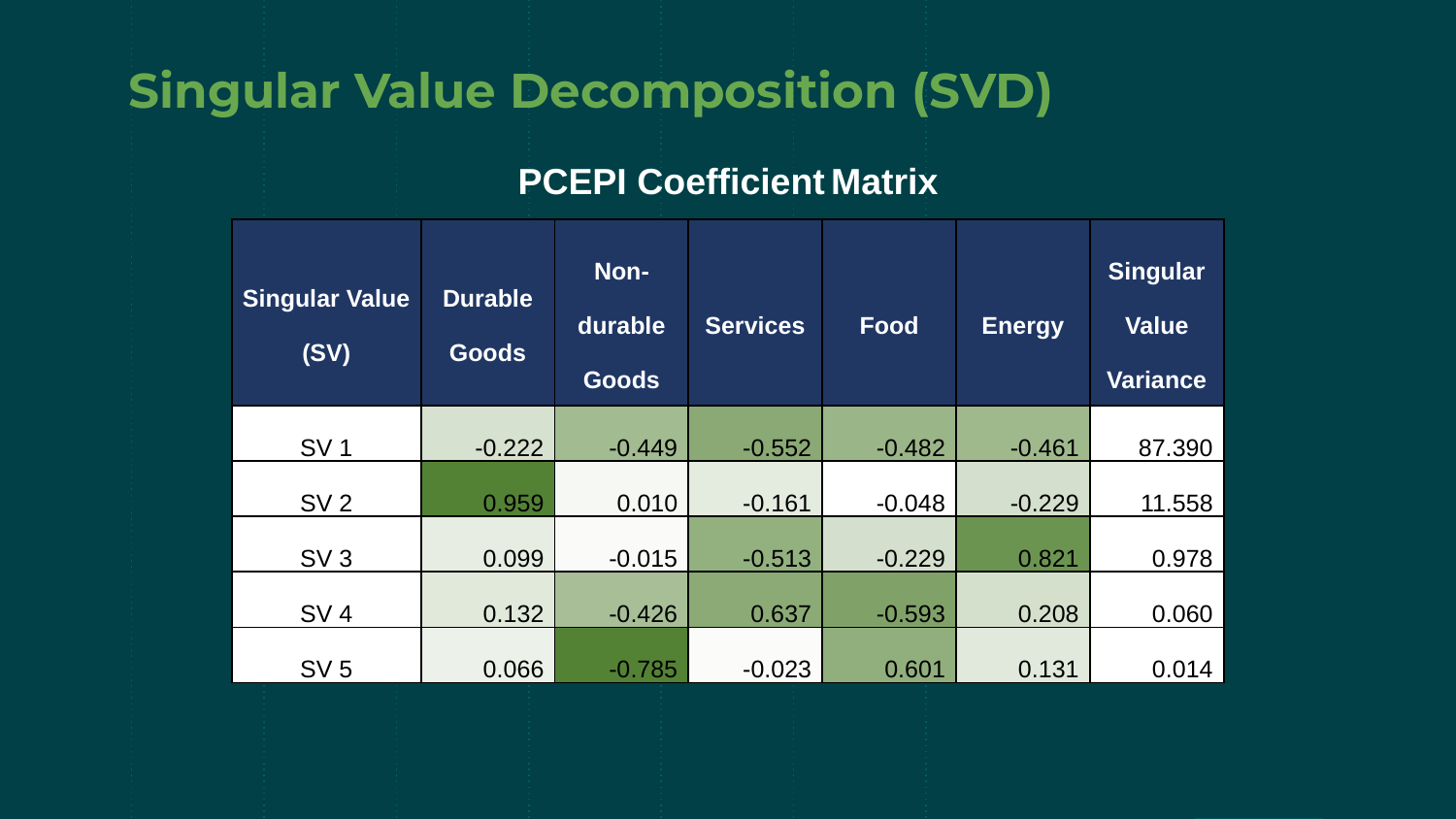

Singular Value Decomposition (SVD)
PCEPI Coefficient Matrix
| Singular Value (SV) | Durable Goods | Non-durable Goods | Services | Food | Energy | Singular Value Variance |
| --- | --- | --- | --- | --- | --- | --- |
| SV 1 | -0.222 | -0.449 | -0.552 | -0.482 | -0.461 | 87.390 |
| SV 2 | 0.959 | 0.010 | -0.161 | -0.048 | -0.229 | 11.558 |
| SV 3 | 0.099 | -0.015 | -0.513 | -0.229 | 0.821 | 0.978 |
| SV 4 | 0.132 | -0.426 | 0.637 | -0.593 | 0.208 | 0.060 |
| SV 5 | 0.066 | -0.785 | -0.023 | 0.601 | 0.131 | 0.014 |